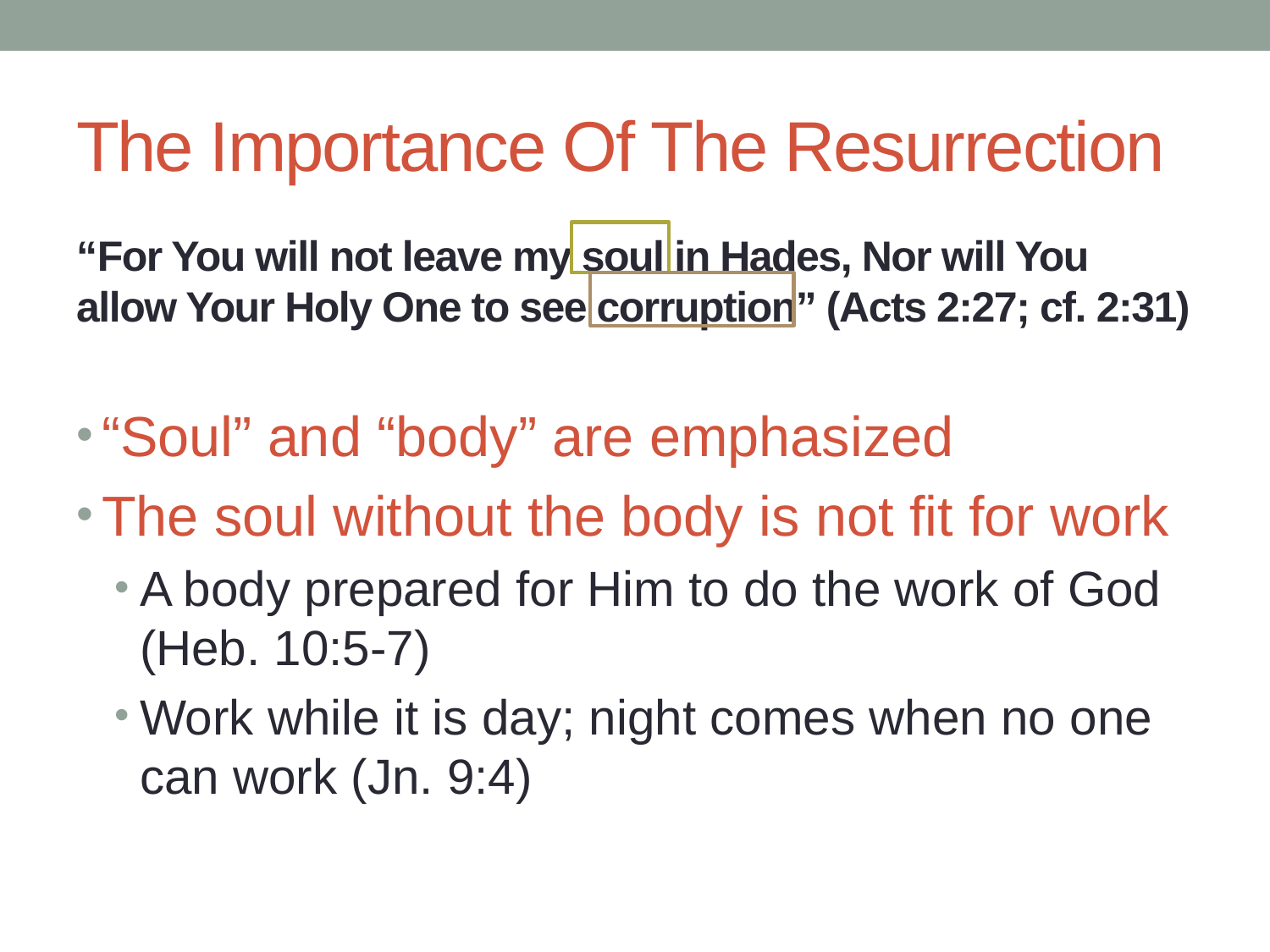

# The Importance Of The Resurrection
“For You will not leave my soul in Hades, Nor will You allow Your Holy One to see corruption” (Acts 2:27; cf. 2:31)

“Soul” and “body” are emphasized
The soul without the body is not fit for work
A body prepared for Him to do the work of God (Heb. 10:5-7)
Work while it is day; night comes when no one can work (Jn. 9:4)